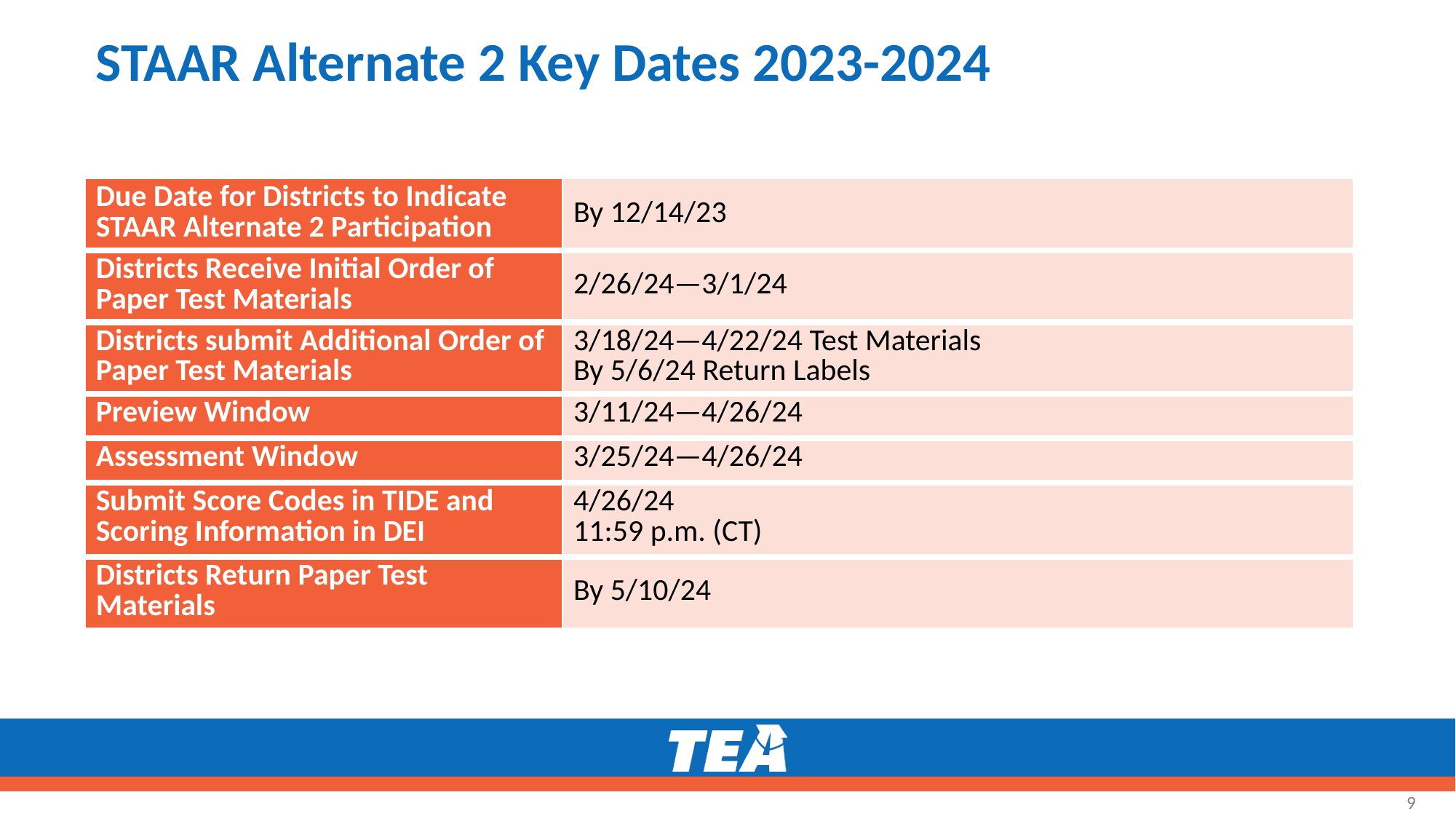

# STAAR Alternate 2 Key Dates 2023-2024
| Due Date for Districts to Indicate  STAAR Alternate 2 Participation | By 12/14/23 |
| --- | --- |
| Districts Receive Initial Order of  Paper Test Materials | 2/26/24—3/1/24 |
| Districts submit Additional Order of Paper Test Materials | 3/18/24—4/22/24 Test Materials By 5/6/24 Return Labels |
| Preview Window | 3/11/24—4/26/24 |
| Assessment Window | 3/25/24—4/26/24 |
| Submit Score Codes in TIDE and  Scoring Information in DEI | 4/26/24  11:59 p.m. (CT) |
| Districts Return Paper Test Materials | By 5/10/24 |
9